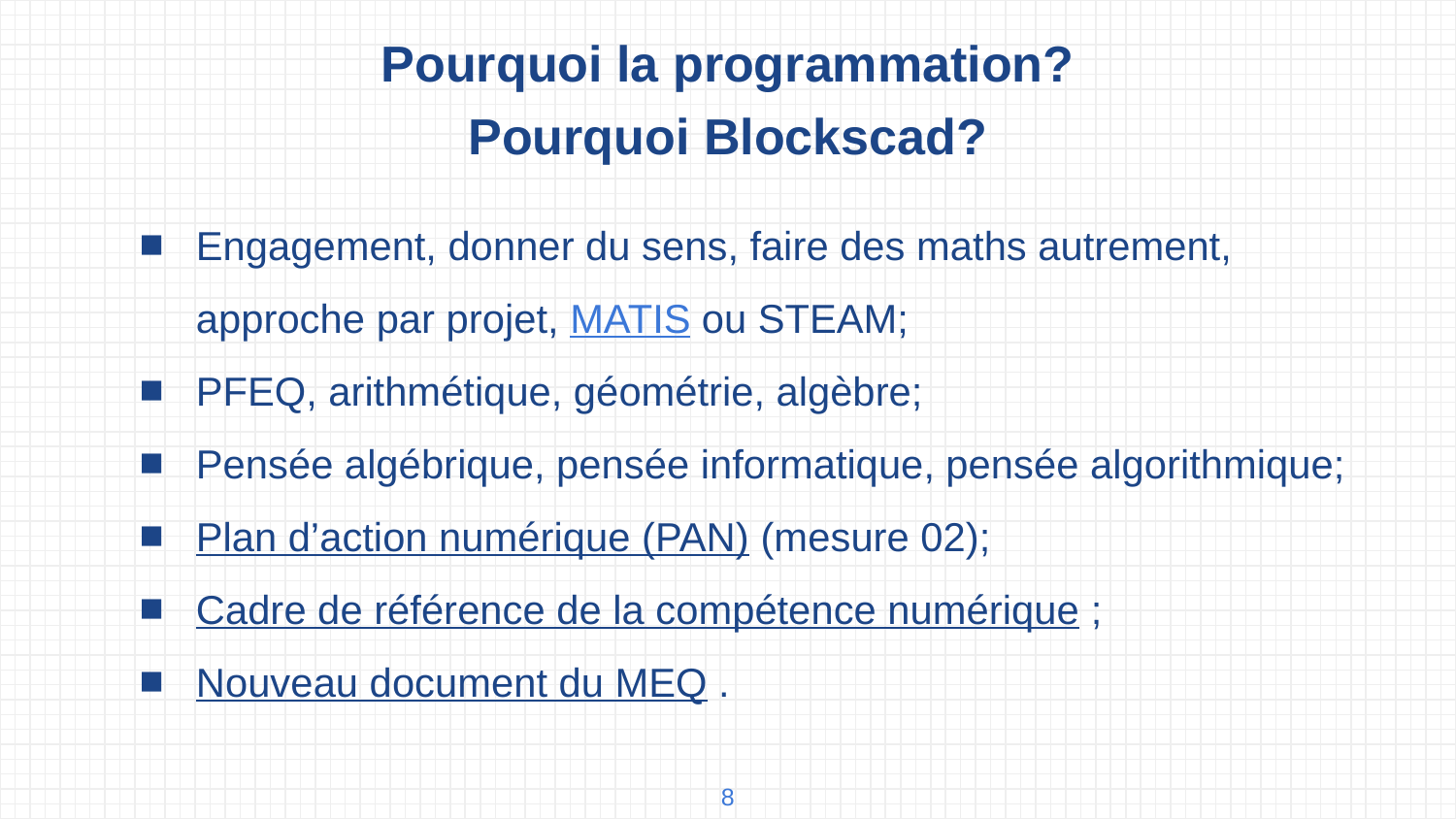

Pourquoi la programmation?
Pourquoi Blockscad?
Engagement, donner du sens, faire des maths autrement, approche par projet, MATIS ou STEAM;
PFEQ, arithmétique, géométrie, algèbre;
Pensée algébrique, pensée informatique, pensée algorithmique;
Plan d’action numérique (PAN) (mesure 02);
Cadre de référence de la compétence numérique ;
Nouveau document du MEQ .
8